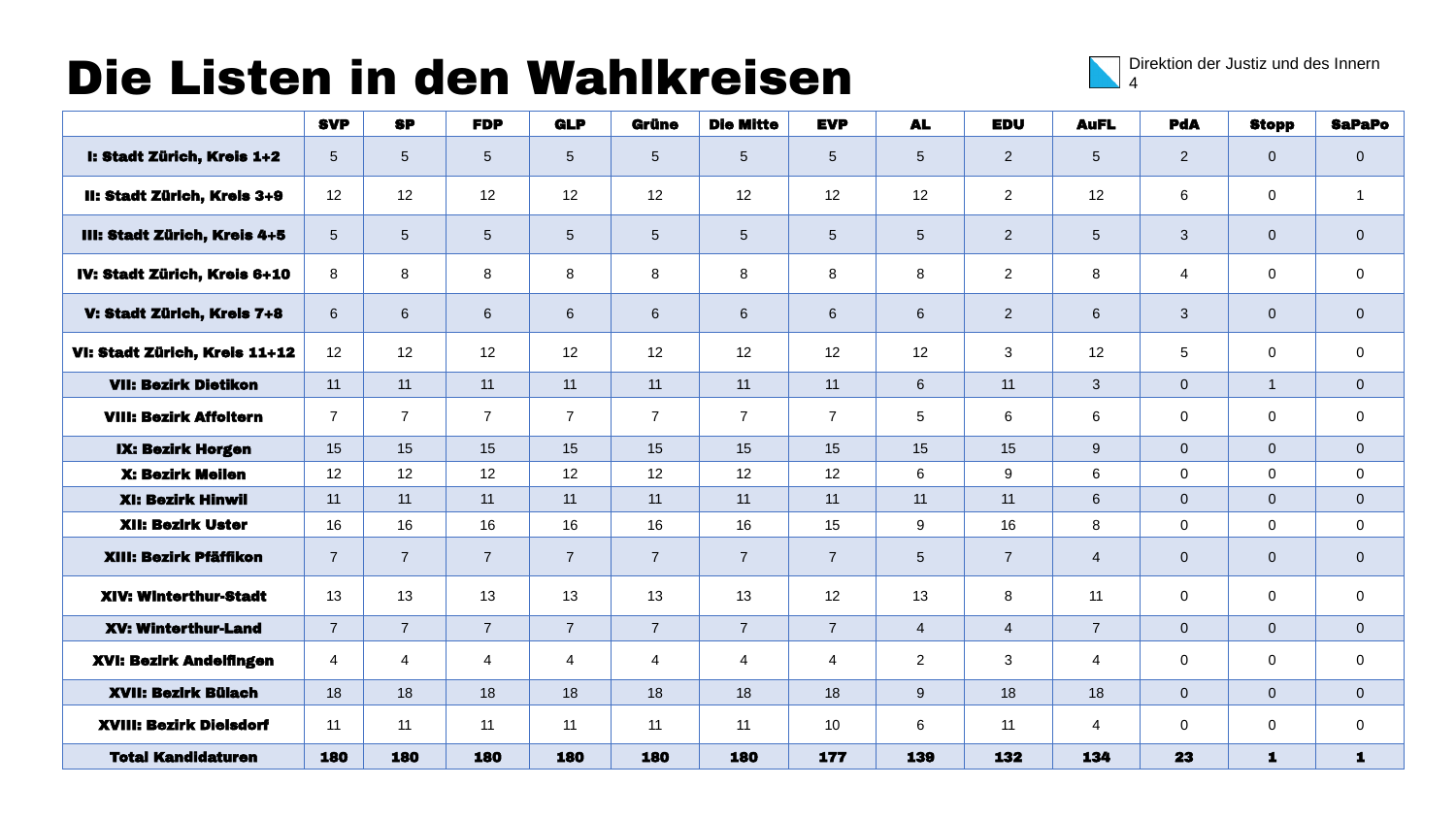

# Die Listen in den Wahlkreisen
|  | SVP | SP | FDP | GLP | Grüne | Die Mitte | EVP | AL | EDU | AuFL | PdA | Stopp | SaPaPo |
| --- | --- | --- | --- | --- | --- | --- | --- | --- | --- | --- | --- | --- | --- |
| I: Stadt Zürich, Kreis 1+2 | 5 | 5 | 5 | 5 | 5 | 5 | 5 | 5 | 2 | 5 | 2 | 0 | 0 |
| II: Stadt Zürich, Kreis 3+9 | 12 | 12 | 12 | 12 | 12 | 12 | 12 | 12 | 2 | 12 | 6 | 0 | 1 |
| III: Stadt Zürich, Kreis 4+5 | 5 | 5 | 5 | 5 | 5 | 5 | 5 | 5 | 2 | 5 | 3 | 0 | 0 |
| IV: Stadt Zürich, Kreis 6+10 | 8 | 8 | 8 | 8 | 8 | 8 | 8 | 8 | 2 | 8 | 4 | 0 | 0 |
| V: Stadt Zürich, Kreis 7+8 | 6 | 6 | 6 | 6 | 6 | 6 | 6 | 6 | 2 | 6 | 3 | 0 | 0 |
| VI: Stadt Zürich, Kreis 11+12 | 12 | 12 | 12 | 12 | 12 | 12 | 12 | 12 | 3 | 12 | 5 | 0 | 0 |
| VII: Bezirk Dietikon | 11 | 11 | 11 | 11 | 11 | 11 | 11 | 6 | 11 | 3 | 0 | 1 | 0 |
| VIII: Bezirk Affoltern | 7 | 7 | 7 | 7 | 7 | 7 | 7 | 5 | 6 | 6 | 0 | 0 | 0 |
| IX: Bezirk Horgen | 15 | 15 | 15 | 15 | 15 | 15 | 15 | 15 | 15 | 9 | 0 | 0 | 0 |
| X: Bezirk Meilen | 12 | 12 | 12 | 12 | 12 | 12 | 12 | 6 | 9 | 6 | 0 | 0 | 0 |
| XI: Bezirk Hinwil | 11 | 11 | 11 | 11 | 11 | 11 | 11 | 11 | 11 | 6 | 0 | 0 | 0 |
| XII: Bezirk Uster | 16 | 16 | 16 | 16 | 16 | 16 | 15 | 9 | 16 | 8 | 0 | 0 | 0 |
| XIII: Bezirk Pfäffikon | 7 | 7 | 7 | 7 | 7 | 7 | 7 | 5 | 7 | 4 | 0 | 0 | 0 |
| XIV: Winterthur-Stadt | 13 | 13 | 13 | 13 | 13 | 13 | 12 | 13 | 8 | 11 | 0 | 0 | 0 |
| XV: Winterthur-Land | 7 | 7 | 7 | 7 | 7 | 7 | 7 | 4 | 4 | 7 | 0 | 0 | 0 |
| XVI: Bezirk Andelfingen | 4 | 4 | 4 | 4 | 4 | 4 | 4 | 2 | 3 | 4 | 0 | 0 | 0 |
| XVII: Bezirk Bülach | 18 | 18 | 18 | 18 | 18 | 18 | 18 | 9 | 18 | 18 | 0 | 0 | 0 |
| XVIII: Bezirk Dielsdorf | 11 | 11 | 11 | 11 | 11 | 11 | 10 | 6 | 11 | 4 | 0 | 0 | 0 |
| Total Kandidaturen | 180 | 180 | 180 | 180 | 180 | 180 | 177 | 139 | 132 | 134 | 23 | 1 | 1 |